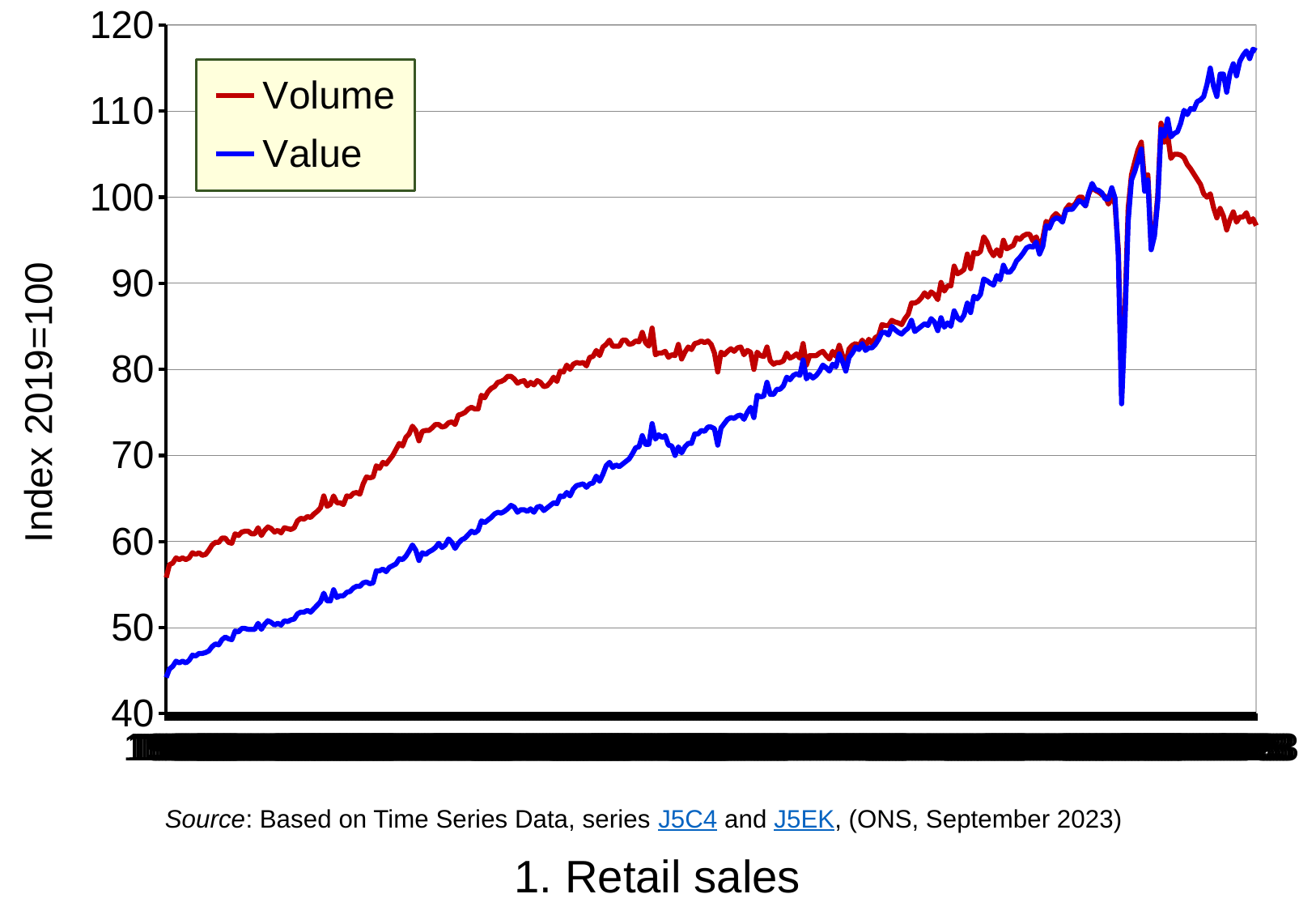

### Chart

| Category | Zero | Volume | Value |
|---|---|---|---|
| 35065 | 0.0 | 55.8 | 44.2 |
| 35096 | None | 57.3 | 45.2 |
| 35125 | None | 57.5 | 45.5 |
| 35156 | None | 58.1 | 46.1 |
| 35186 | None | 57.9 | 45.9 |
| 35217 | None | 58.1 | 46.1 |
| 35247 | None | 57.9 | 45.9 |
| 35278 | None | 58.1 | 46.2 |
| 35309 | None | 58.7 | 46.8 |
| 35339 | None | 58.5 | 46.7 |
| 35370 | None | 58.7 | 47.0 |
| 35400 | None | 58.4 | 47.0 |
| 35431 | None | 58.5 | 47.1 |
| 35462 | None | 59.0 | 47.3 |
| 35490 | None | 59.6 | 47.8 |
| 35521 | None | 59.9 | 48.1 |
| 35551 | None | 59.9 | 48.0 |
| 35582 | None | 60.4 | 48.6 |
| 35612 | None | 60.4 | 48.9 |
| 35643 | None | 59.9 | 48.7 |
| 35674 | None | 59.8 | 48.6 |
| 35704 | None | 60.9 | 49.6 |
| 35735 | None | 60.7 | 49.5 |
| 35765 | None | 61.1 | 49.9 |
| 35796 | None | 61.2 | 49.9 |
| 35827 | None | 61.2 | 49.8 |
| 35855 | None | 60.9 | 49.8 |
| 35886 | None | 60.9 | 49.8 |
| 35916 | None | 61.6 | 50.5 |
| 35947 | None | 60.7 | 49.8 |
| 35977 | None | 61.3 | 50.4 |
| 36008 | None | 61.7 | 50.8 |
| 36039 | None | 61.5 | 50.6 |
| 36069 | None | 61.1 | 50.3 |
| 36100 | None | 61.3 | 50.5 |
| 36130 | None | 61.0 | 50.3 |
| 36161 | None | 61.6 | 50.8 |
| 36192 | None | 61.5 | 50.7 |
| 36220 | None | 61.4 | 50.9 |
| 36251 | None | 61.6 | 51.0 |
| 36281 | None | 62.4 | 51.6 |
| 36312 | None | 62.7 | 51.8 |
| 36342 | None | 62.6 | 51.8 |
| 36373 | None | 62.9 | 52.0 |
| 36404 | None | 62.8 | 51.8 |
| 36434 | None | 63.2 | 52.2 |
| 36465 | None | 63.5 | 52.6 |
| 36495 | None | 63.9 | 53.0 |
| 36526 | None | 65.3 | 54.0 |
| 36557 | None | 64.1 | 53.1 |
| 36586 | None | 64.3 | 53.1 |
| 36617 | None | 65.3 | 54.4 |
| 36647 | None | 64.5 | 53.5 |
| 36678 | None | 64.5 | 53.7 |
| 36708 | None | 64.3 | 53.7 |
| 36739 | None | 65.3 | 54.1 |
| 36770 | None | 65.2 | 54.2 |
| 36800 | None | 65.6 | 54.6 |
| 36831 | None | 65.7 | 54.8 |
| 36861 | None | 65.5 | 54.8 |
| 36892 | None | 66.7 | 55.2 |
| 36923 | None | 67.5 | 55.3 |
| 36951 | None | 67.4 | 55.1 |
| 36982 | None | 67.5 | 55.2 |
| 37012 | None | 68.8 | 56.6 |
| 37043 | None | 68.5 | 56.6 |
| 37073 | None | 69.2 | 56.8 |
| 37104 | None | 69.0 | 56.5 |
| 37135 | None | 69.5 | 57.0 |
| 37165 | None | 70.0 | 57.2 |
| 37196 | None | 70.7 | 57.4 |
| 37226 | None | 71.4 | 58.0 |
| 37257 | None | 71.1 | 57.9 |
| 37288 | None | 72.1 | 58.3 |
| 37316 | None | 72.5 | 58.9 |
| 37347 | None | 73.4 | 59.6 |
| 37377 | None | 72.9 | 59.0 |
| 37408 | None | 71.7 | 57.8 |
| 37438 | None | 72.8 | 58.7 |
| 37469 | None | 72.9 | 58.5 |
| 37500 | None | 72.9 | 58.8 |
| 37530 | None | 73.2 | 59.0 |
| 37561 | None | 73.6 | 59.3 |
| 37591 | None | 73.6 | 59.8 |
| 37622 | None | 73.3 | 59.3 |
| 37653 | None | 73.4 | 59.6 |
| 37681 | None | 73.8 | 60.3 |
| 37712 | None | 73.9 | 59.9 |
| 37742 | None | 73.6 | 59.2 |
| 37773 | None | 74.7 | 59.8 |
| 37803 | None | 74.8 | 60.2 |
| 37834 | None | 75.0 | 60.4 |
| 37865 | None | 75.4 | 60.8 |
| 37895 | None | 75.6 | 61.2 |
| 37926 | None | 75.4 | 61.0 |
| 37956 | None | 75.4 | 61.3 |
| 37987 | None | 77.0 | 62.4 |
| 38018 | None | 76.7 | 62.2 |
| 38047 | None | 77.4 | 62.5 |
| 38078 | None | 77.8 | 62.8 |
| 38108 | None | 78.0 | 63.2 |
| 38139 | None | 78.5 | 63.4 |
| 38169 | None | 78.6 | 63.3 |
| 38200 | None | 78.8 | 63.5 |
| 38231 | None | 79.2 | 63.8 |
| 38261 | None | 79.2 | 64.2 |
| 38292 | None | 78.9 | 64.0 |
| 38322 | None | 78.4 | 63.4 |
| 38353 | None | 78.6 | 63.7 |
| 38384 | None | 78.7 | 63.7 |
| 38412 | None | 78.1 | 63.5 |
| 38443 | None | 78.5 | 63.8 |
| 38473 | None | 78.2 | 63.4 |
| 38504 | None | 78.7 | 64.0 |
| 38534 | None | 78.5 | 64.1 |
| 38565 | None | 78.0 | 63.6 |
| 38596 | None | 78.1 | 63.9 |
| 38626 | None | 78.5 | 64.2 |
| 38657 | None | 79.1 | 64.5 |
| 38687 | None | 78.6 | 64.4 |
| 38718 | None | 79.8 | 65.3 |
| 38749 | None | 79.7 | 65.2 |
| 38777 | None | 80.5 | 65.7 |
| 38808 | None | 80.0 | 65.3 |
| 38838 | None | 80.6 | 66.1 |
| 38869 | None | 80.8 | 66.5 |
| 38899 | None | 80.7 | 66.6 |
| 38930 | None | 80.8 | 66.7 |
| 38961 | None | 80.4 | 66.3 |
| 38991 | None | 81.4 | 66.7 |
| 39022 | None | 81.5 | 66.8 |
| 39052 | None | 82.2 | 67.6 |
| 39083 | None | 81.6 | 67.0 |
| 39114 | None | 82.6 | 67.8 |
| 39142 | None | 82.9 | 68.8 |
| 39173 | None | 83.4 | 69.2 |
| 39203 | None | 82.7 | 68.6 |
| 39234 | None | 82.7 | 68.9 |
| 39264 | None | 82.7 | 68.7 |
| 39295 | None | 83.4 | 69.0 |
| 39326 | None | 83.4 | 69.3 |
| 39356 | None | 82.9 | 69.6 |
| 39387 | None | 83.0 | 70.2 |
| 39417 | None | 83.3 | 70.9 |
| 39448 | None | 83.2 | 71.0 |
| 39479 | None | 84.3 | 72.3 |
| 39508 | None | 83.1 | 71.3 |
| 39539 | None | 82.7 | 71.3 |
| 39569 | None | 84.8 | 73.7 |
| 39600 | None | 81.7 | 71.9 |
| 39630 | None | 81.9 | 72.4 |
| 39661 | None | 81.9 | 72.1 |
| 39692 | None | 82.1 | 72.3 |
| 39722 | None | 81.4 | 71.2 |
| 39753 | None | 81.7 | 71.1 |
| 39783 | None | 81.6 | 70.0 |
| 39814 | None | 82.9 | 71.0 |
| 39845 | None | 81.2 | 70.3 |
| 39873 | None | 82.0 | 71.0 |
| 39904 | None | 82.6 | 71.4 |
| 39934 | None | 82.3 | 71.4 |
| 39965 | None | 83.0 | 72.5 |
| 39995 | None | 83.1 | 72.5 |
| 40026 | None | 83.3 | 72.9 |
| 40057 | None | 83.1 | 72.8 |
| 40087 | None | 83.3 | 73.3 |
| 40118 | None | 82.9 | 73.3 |
| 40148 | None | 81.9 | 73.1 |
| 40179 | None | 79.7 | 71.2 |
| 40210 | None | 82.0 | 73.2 |
| 40238 | None | 81.7 | 73.7 |
| 40269 | None | 82.1 | 74.2 |
| 40299 | None | 82.4 | 74.4 |
| 40330 | None | 82.1 | 74.3 |
| 40360 | None | 82.5 | 74.6 |
| 40391 | None | 82.6 | 74.7 |
| 40422 | None | 81.7 | 74.2 |
| 40452 | None | 82.2 | 75.0 |
| 40483 | None | 82.0 | 75.6 |
| 40513 | None | 80.0 | 74.4 |
| 40544 | None | 82.0 | 77.0 |
| 40575 | None | 81.6 | 76.8 |
| 40603 | None | 81.5 | 76.9 |
| 40634 | None | 82.6 | 78.5 |
| 40664 | None | 81.0 | 77.1 |
| 40695 | None | 80.6 | 77.1 |
| 40725 | None | 80.8 | 77.7 |
| 40756 | None | 80.8 | 77.7 |
| 40787 | None | 81.0 | 78.1 |
| 40817 | None | 81.9 | 79.1 |
| 40848 | None | 81.3 | 78.8 |
| 40878 | None | 81.5 | 79.3 |
| 40909 | None | 81.8 | 79.5 |
| 40940 | None | 81.3 | 79.3 |
| 40969 | None | 83.0 | 81.1 |
| 41000 | None | 80.5 | 78.9 |
| 41030 | None | 81.6 | 79.4 |
| 41061 | None | 81.6 | 79.0 |
| 41091 | None | 81.6 | 79.3 |
| 41122 | None | 81.9 | 79.8 |
| 41153 | None | 82.1 | 80.5 |
| 41183 | None | 81.6 | 80.2 |
| 41214 | None | 81.2 | 79.8 |
| 41244 | None | 82.1 | 80.6 |
| 41275 | None | 81.5 | 80.3 |
| 41306 | None | 82.8 | 81.8 |
| 41334 | None | 81.6 | 80.9 |
| 41365 | None | 80.7 | 79.8 |
| 41395 | None | 82.4 | 81.4 |
| 41426 | None | 82.8 | 81.9 |
| 41456 | None | 83.0 | 82.6 |
| 41487 | None | 82.7 | 82.3 |
| 41518 | None | 83.4 | 83.0 |
| 41548 | None | 82.7 | 82.2 |
| 41579 | None | 83.5 | 82.5 |
| 41609 | None | 83.0 | 82.5 |
| 41640 | None | 83.7 | 82.9 |
| 41671 | None | 83.9 | 83.5 |
| 41699 | None | 85.2 | 84.3 |
| 41730 | None | 85.1 | 84.3 |
| 41760 | None | 85.1 | 84.0 |
| 41791 | None | 85.7 | 85.0 |
| 41821 | None | 85.5 | 84.6 |
| 41852 | None | 85.4 | 84.3 |
| 41883 | None | 85.2 | 84.1 |
| 41913 | None | 85.9 | 84.5 |
| 41944 | None | 86.4 | 84.8 |
| 41974 | None | 87.7 | 85.7 |
| 42005 | None | 87.7 | 84.4 |
| 42036 | None | 87.9 | 84.7 |
| 42064 | None | 88.3 | 85.0 |
| 42095 | None | 88.9 | 85.3 |
| 42125 | None | 88.4 | 85.1 |
| 42156 | None | 89.0 | 85.9 |
| 42186 | None | 88.7 | 85.5 |
| 42217 | None | 88.1 | 84.5 |
| 42248 | None | 90.1 | 86.0 |
| 42278 | None | 89.1 | 84.9 |
| 42309 | None | 89.7 | 85.4 |
| 42339 | None | 89.7 | 85.0 |
| 42370 | None | 92.0 | 86.8 |
| 42401 | None | 91.1 | 86.0 |
| 42430 | None | 91.3 | 85.7 |
| 42461 | None | 91.6 | 86.3 |
| 42491 | None | 93.4 | 87.7 |
| 42522 | None | 91.7 | 86.6 |
| 42552 | None | 93.6 | 88.5 |
| 42583 | None | 93.4 | 88.2 |
| 42614 | None | 93.7 | 88.7 |
| 42644 | None | 95.4 | 90.5 |
| 42675 | None | 94.8 | 90.3 |
| 42705 | None | 93.8 | 90.0 |
| 42736 | None | 93.2 | 89.8 |
| 42767 | None | 93.9 | 90.9 |
| 42795 | None | 93.2 | 90.4 |
| 42826 | None | 95.0 | 92.1 |
| 42856 | None | 94.0 | 91.3 |
| 42887 | None | 94.2 | 91.3 |
| 42917 | None | 94.4 | 91.8 |
| 42948 | None | 95.3 | 92.6 |
| 42979 | None | 95.1 | 93.0 |
| 43009 | None | 95.5 | 93.5 |
| 43040 | None | 95.7 | 94.1 |
| 43070 | None | 95.7 | 94.3 |
| 43101 | None | 94.9 | 94.2 |
| 43132 | None | 95.4 | 94.8 |
| 43160 | None | 94.2 | 93.4 |
| 43191 | None | 95.2 | 94.3 |
| 43221 | None | 97.2 | 96.7 |
| 43252 | None | 96.8 | 96.4 |
| 43282 | None | 97.7 | 97.3 |
| 43313 | None | 98.1 | 97.6 |
| 43344 | None | 97.7 | 97.5 |
| 43374 | None | 97.3 | 97.1 |
| 43405 | None | 98.6 | 98.5 |
| 43435 | None | 99.1 | 98.6 |
| 43466 | None | 98.9 | 98.6 |
| 43497 | None | 99.3 | 99.1 |
| 43525 | None | 100.0 | 99.6 |
| 43556 | None | 100.0 | 99.4 |
| 43586 | None | 99.0 | 99.0 |
| 43617 | None | 100.4 | 100.5 |
| 43647 | None | 101.2 | 101.6 |
| 43678 | None | 100.8 | 100.9 |
| 43709 | None | 100.6 | 100.8 |
| 43739 | None | 100.3 | 100.5 |
| 43770 | None | 100.1 | 99.8 |
| 43800 | None | 99.2 | 99.8 |
| 43831 | None | 100.0 | 101.1 |
| 43862 | None | 99.2 | 99.9 |
| 43891 | None | 93.9 | 93.1 |
| 43922 | None | 77.1 | 76.0 |
| 43952 | None | 86.8 | 85.5 |
| 43983 | None | 98.7 | 97.2 |
| 44013 | None | 102.6 | 102.0 |
| 44044 | None | 104.1 | 103.0 |
| 44075 | None | 105.5 | 104.3 |
| 44105 | None | 106.4 | 105.6 |
| 44136 | None | 101.7 | 100.7 |
| 44166 | None | 102.6 | 102.0 |
| 44197 | None | 94.4 | 93.9 |
| 44228 | None | 95.9 | 95.5 |
| 44256 | None | 100.2 | 99.6 |
| 44287 | None | 108.6 | 107.9 |
| 44317 | None | 106.4 | 107.1 |
| 44348 | None | 107.3 | 109.1 |
| 44378 | None | 104.5 | 107.0 |
| 44409 | None | 105.0 | 107.4 |
| 44440 | None | 105.0 | 107.6 |
| 44470 | None | 104.9 | 108.6 |
| 44501 | None | 104.6 | 110.1 |
| 44531 | None | 103.8 | 109.6 |
| 44562 | None | 103.3 | 110.3 |
| 44593 | None | 102.7 | 110.2 |
| 44621 | None | 102.1 | 111.1 |
| 44652 | None | 101.5 | 111.3 |
| 44682 | None | 100.4 | 111.7 |
| 44713 | None | 100.0 | 113.1 |
| 44743 | None | 100.4 | 115.0 |
| 44774 | None | 98.8 | 112.9 |
| 44805 | None | 97.6 | 111.7 |
| 44835 | None | 98.7 | 114.3 |
| 44866 | None | 97.8 | 114.3 |
| 44896 | None | 96.2 | 112.2 |
| 44927 | None | 97.4 | 114.4 |
| 44958 | None | 98.3 | 115.5 |
| 44986 | None | 97.1 | 114.1 |
| 45017 | None | 97.7 | 115.8 |
| 45047 | None | 97.7 | 116.5 |
| 45078 | None | 98.2 | 117.0 |
| 45108 | None | 97.1 | 116.1 |
| 45139 | None | 97.5 | 117.2 |
| 45170 | 0.0 | 96.7 | 117.0 |
Source: Based on Time Series Data, series J5C4 and J5EK, (ONS, September 2023)
1. Retail sales